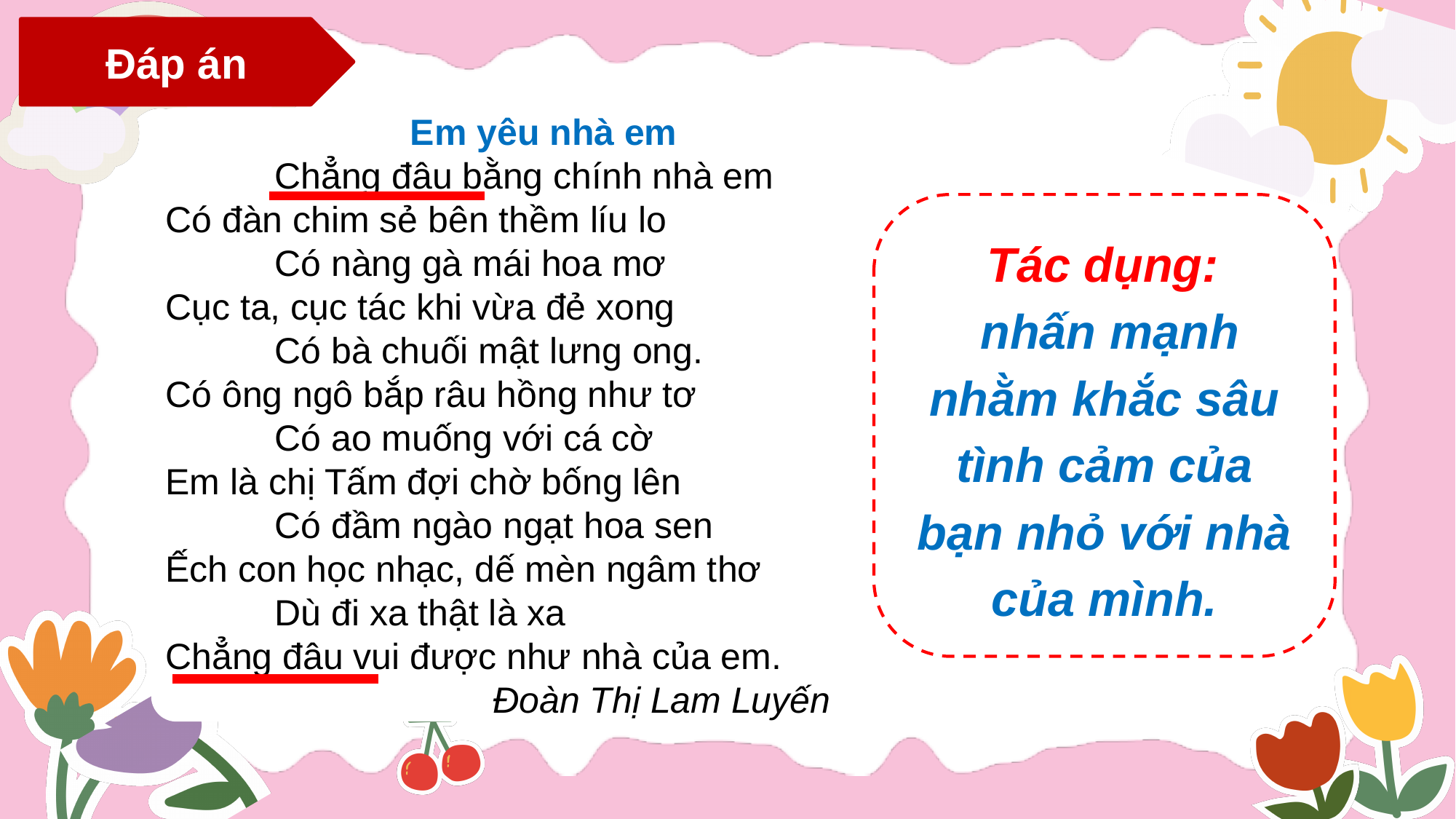

Đáp án

Em yêu nhà em
	Chẳng đâu bằng chính nhà em
Có đàn chim sẻ bên thềm líu lo
	Có nàng gà mái hoa mơ
Cục ta, cục tác khi vừa đẻ xong
	Có bà chuối mật lưng ong.
Có ông ngô bắp râu hồng như tơ
	Có ao muống với cá cờ
Em là chị Tấm đợi chờ bống lên
	Có đầm ngào ngạt hoa sen
Ếch con học nhạc, dế mèn ngâm thơ
	Dù đi xa thật là xa
Chẳng đâu vui được như nhà của em.
			Đoàn Thị Lam Luyến
Tác dụng:
nhấn mạnh nhằm khắc sâu tình cảm của bạn nhỏ với nhà của mình.